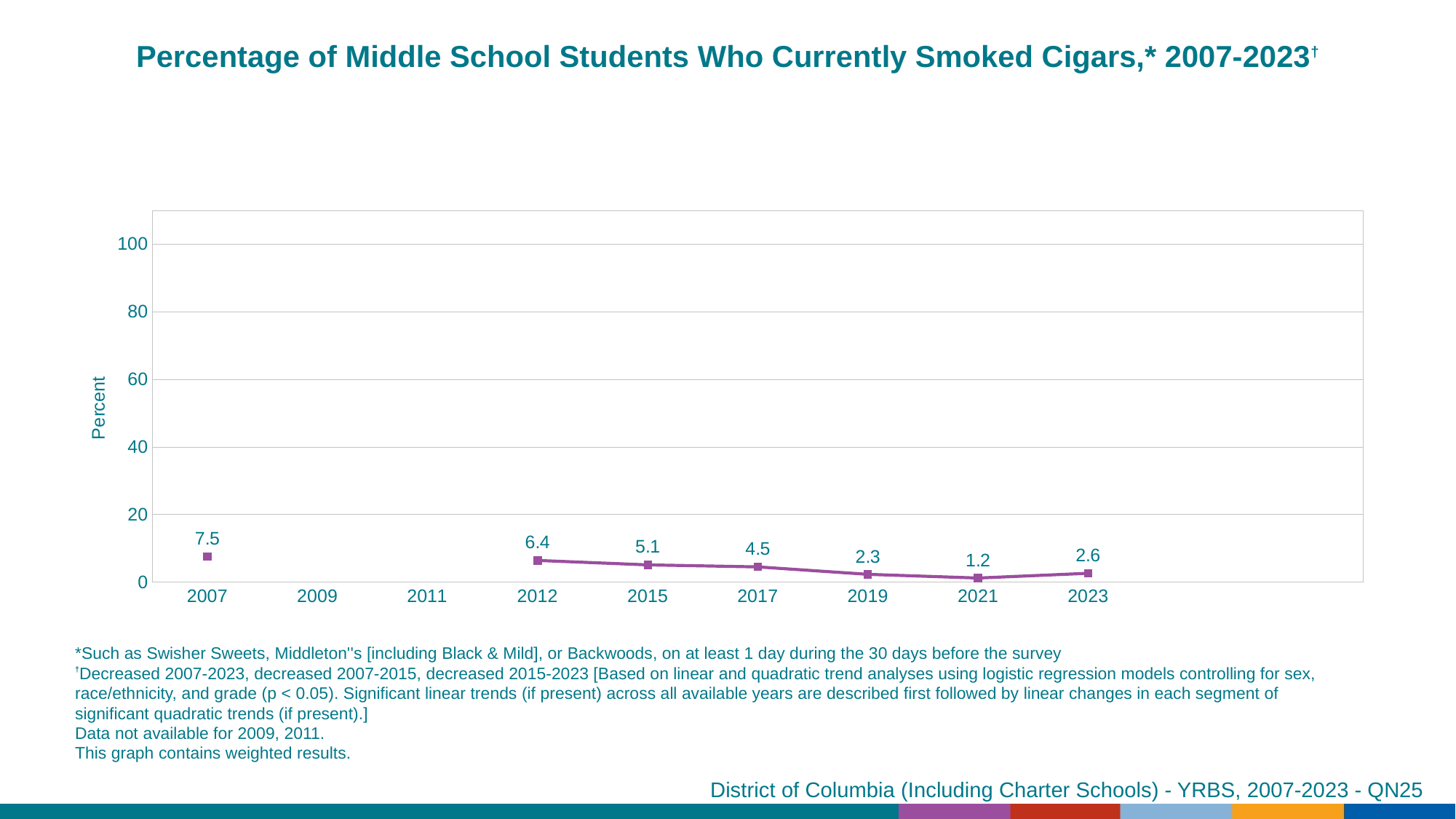

Percentage of Middle School Students Who Currently Smoked Cigars,* 2007-2023†

### Chart

| Category | Series 1 |
|---|---|
| 2007 | 7.5 |
| 2009 | None |
| 2011 | None |
| 2012 | 6.4 |
| 2015 | 5.1 |
| 2017 | 4.5 |
| 2019 | 2.3 |
| 2021 | 1.2 |
| 2023 | 2.6 |
|  | None |
|  | None |
*Such as Swisher Sweets, Middleton''s [including Black & Mild], or Backwoods, on at least 1 day during the 30 days before the survey
†Decreased 2007-2023, decreased 2007-2015, decreased 2015-2023 [Based on linear and quadratic trend analyses using logistic regression models controlling for sex, race/ethnicity, and grade (p < 0.05). Significant linear trends (if present) across all available years are described first followed by linear changes in each segment of significant quadratic trends (if present).]
Data not available for 2009, 2011.
This graph contains weighted results.
District of Columbia (Including Charter Schools) - YRBS, 2007-2023 - QN25